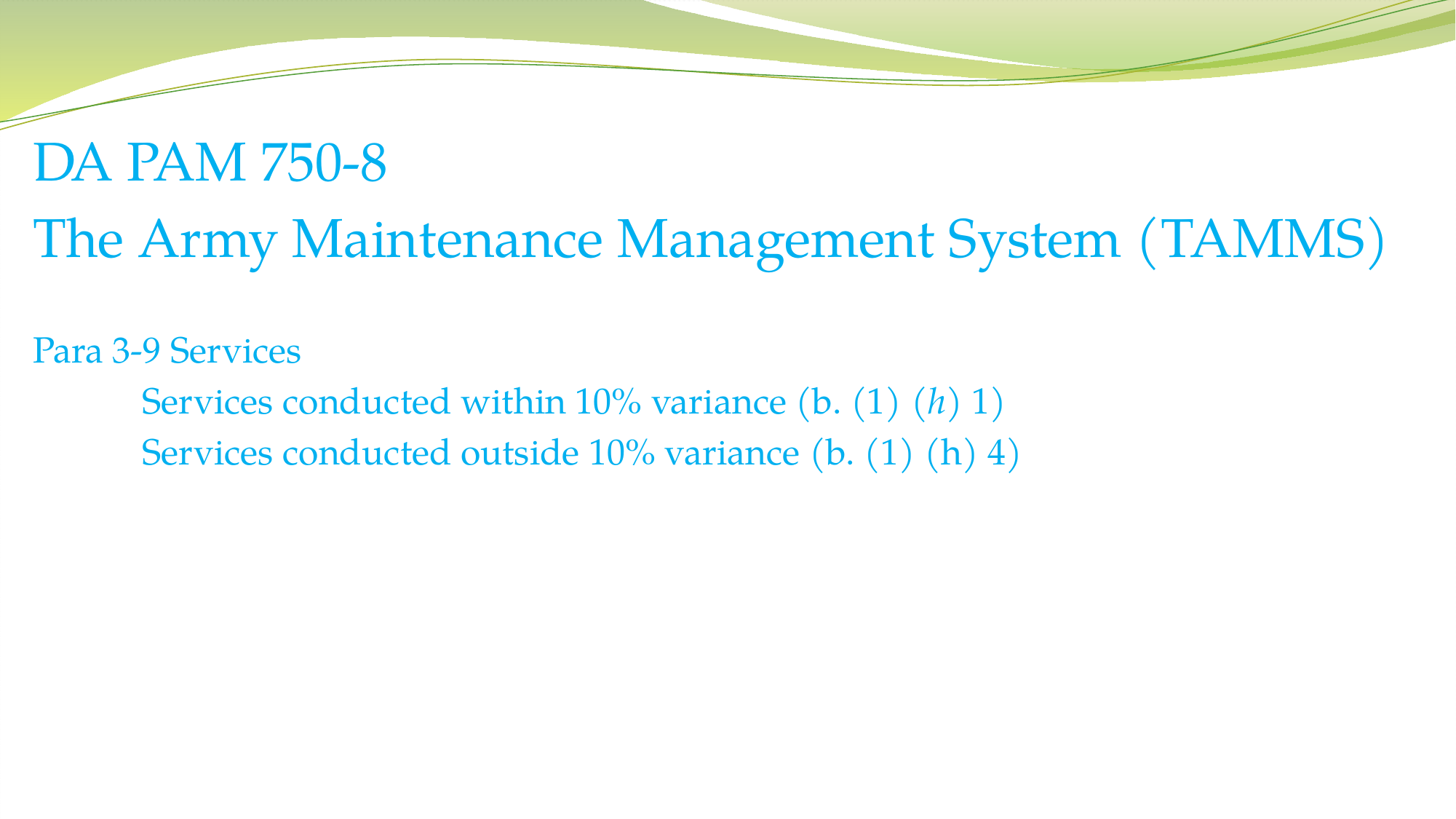

DA PAM 750-8
The Army Maintenance Management System (TAMMS)

Para 3-9 Services
	Services conducted within 10% variance (b. (1) (h) 1)
	Services conducted outside 10% variance (b. (1) (h) 4)